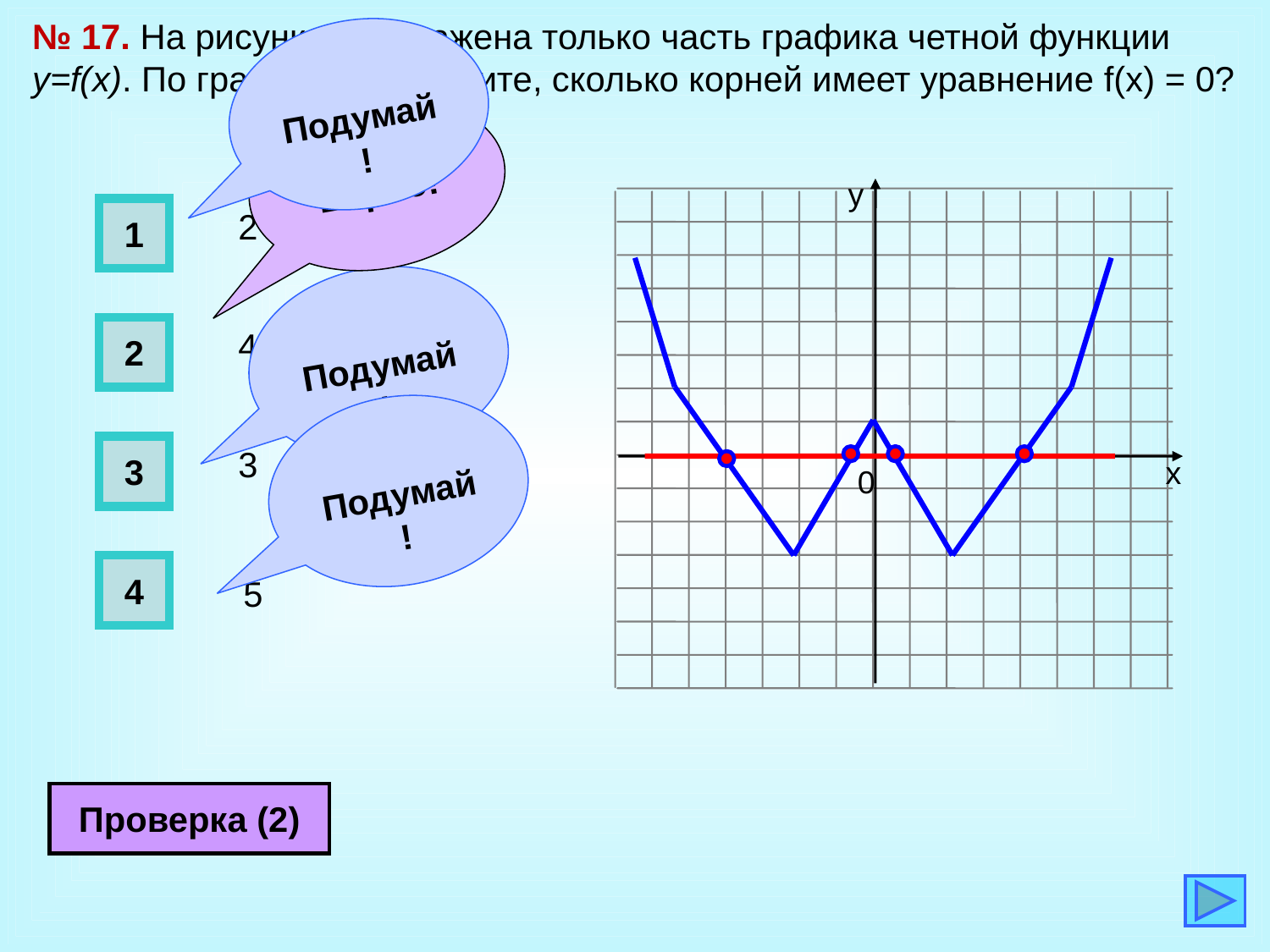

№ 17. На рисунке изображена только часть графика четной функции y=f(x). По графику определите, сколько корней имеет уравнение f(x) = 0?

Подумай!

Верно!
y

х

0
1
2

Подумай!
2
4

Подумай!
3
3

4
5
Проверка (2)